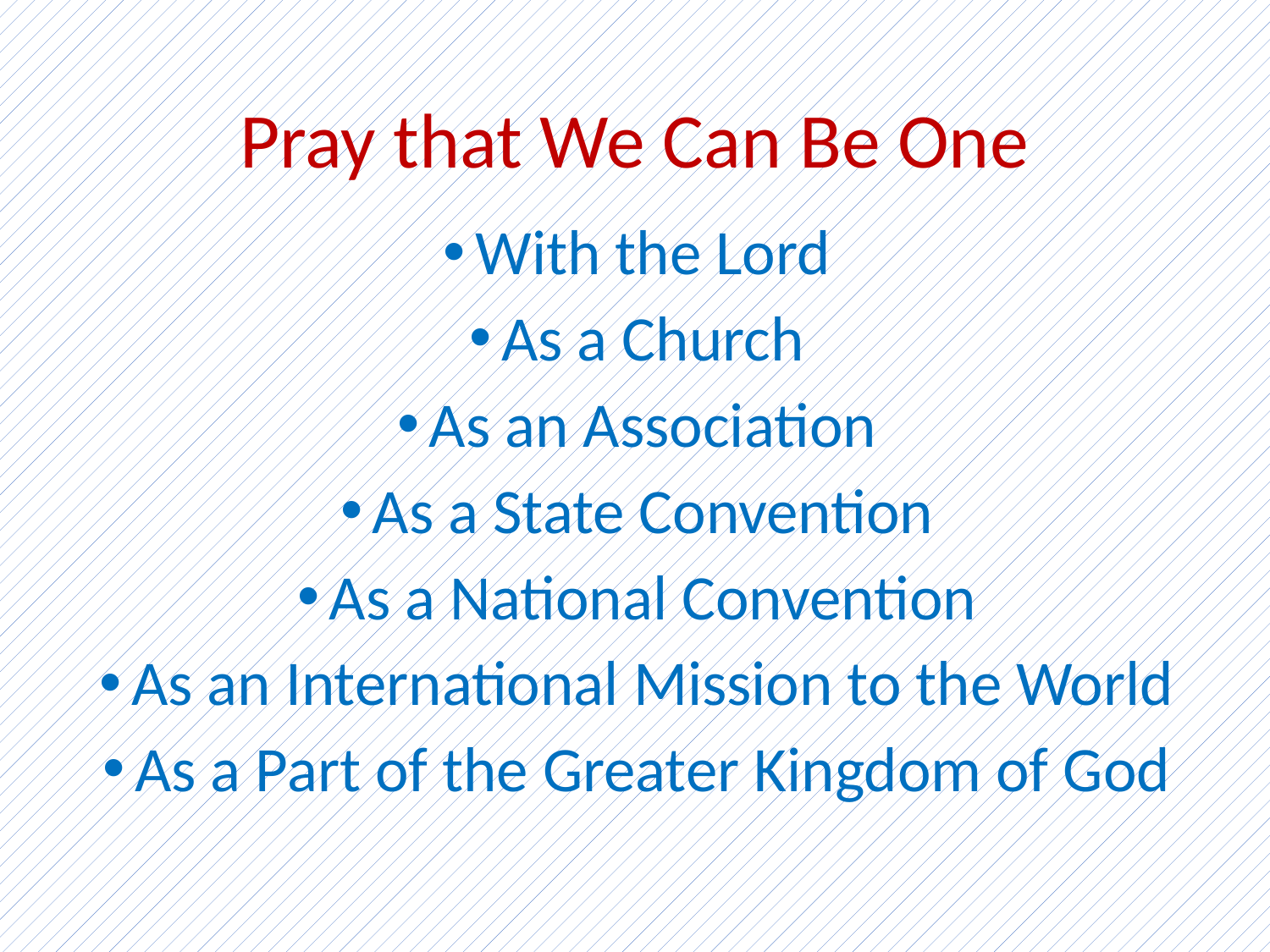

# Pray that We Can Be One
With the Lord
As a Church
As an Association
As a State Convention
As a National Convention
As an International Mission to the World
As a Part of the Greater Kingdom of God